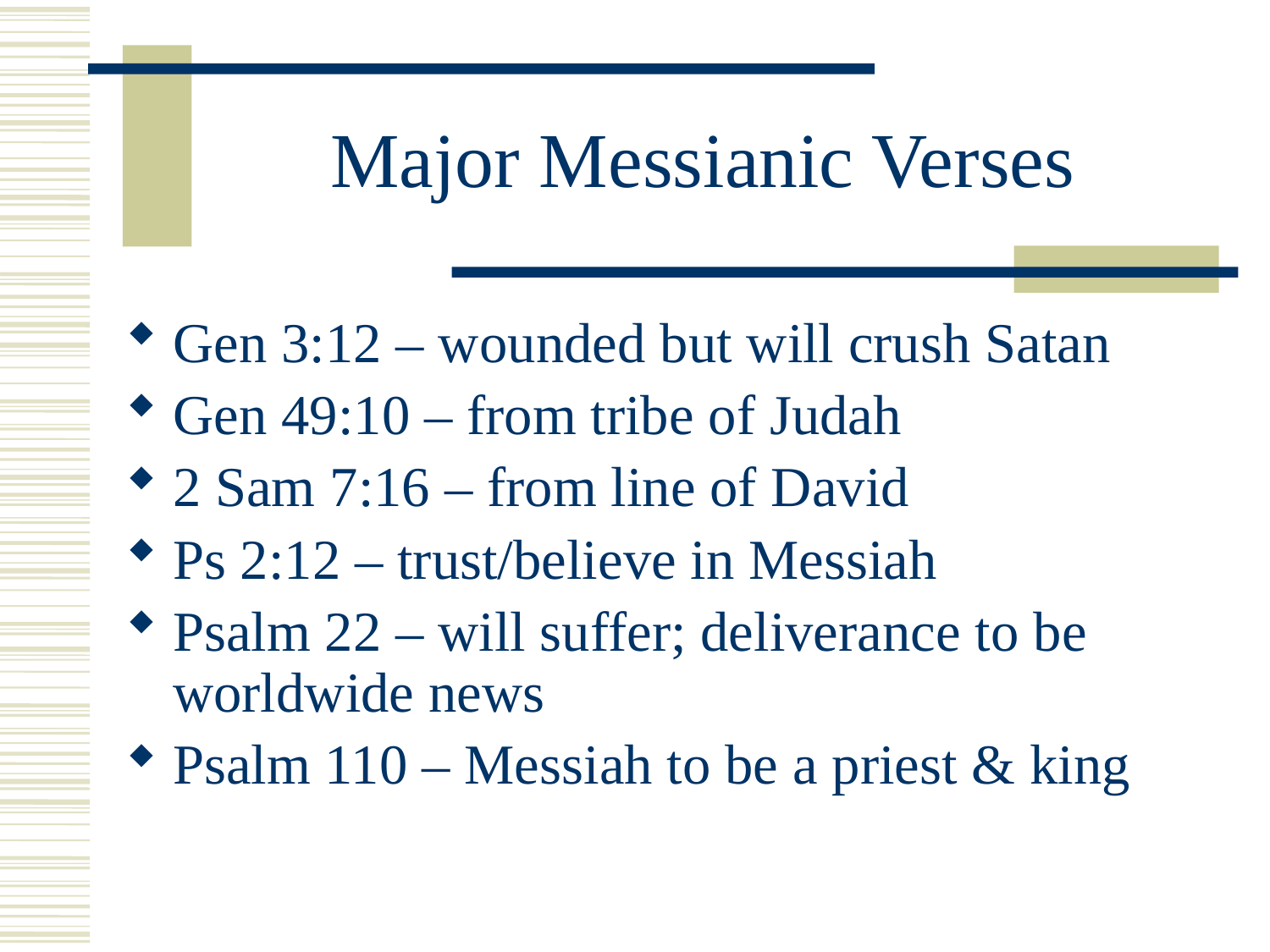

# Major Messianic Verses
Gen 3:12 – wounded but will crush Satan
Gen 49:10 – from tribe of Judah
2 Sam 7:16 – from line of David
Ps 2:12 – trust/believe in Messiah
Psalm 22 – will suffer; deliverance to be worldwide news
Psalm 110 – Messiah to be a priest & king